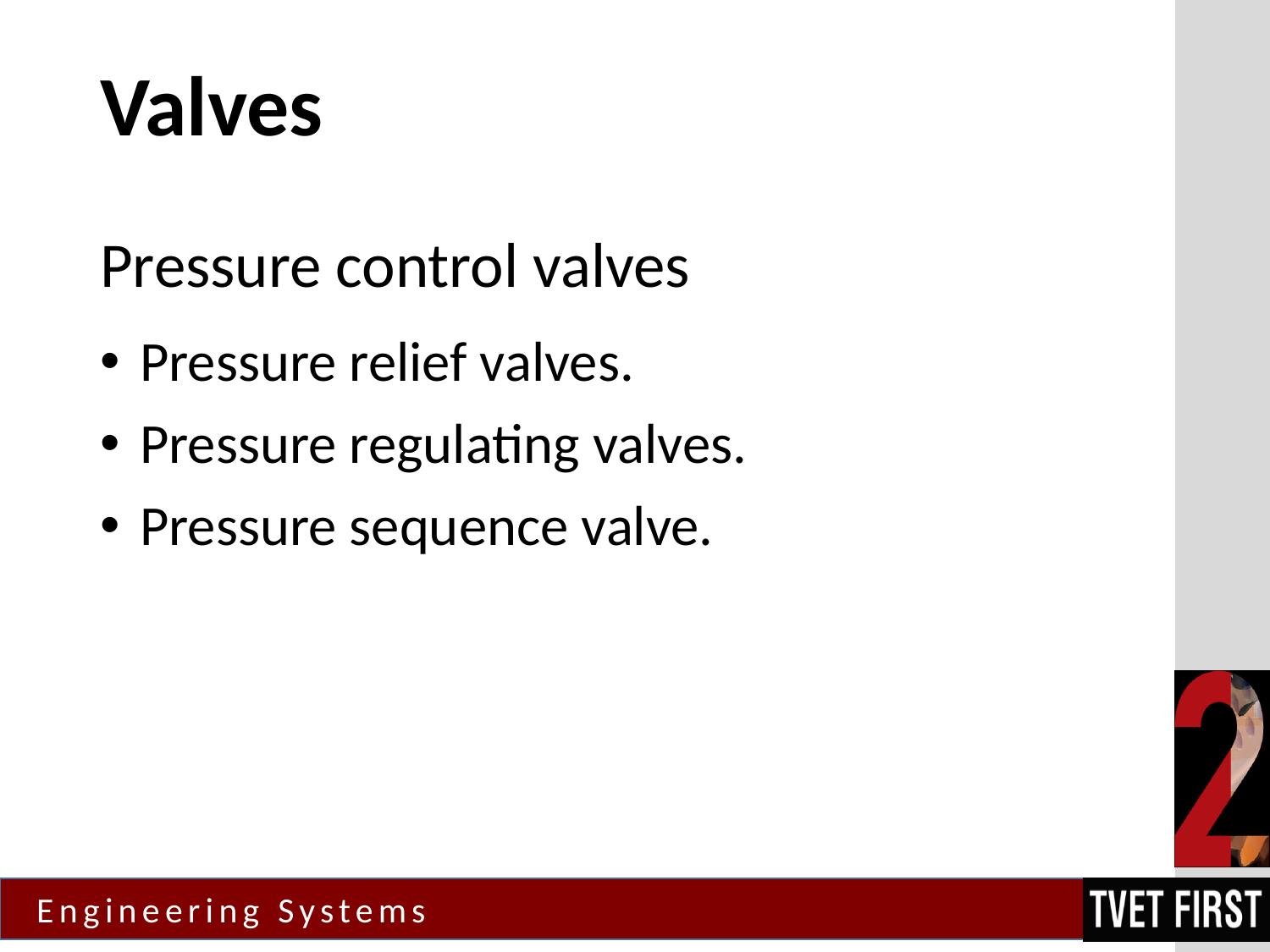

# Valves
Pressure control valves
Pressure relief valves.
Pressure regulating valves.
Pressure sequence valve.